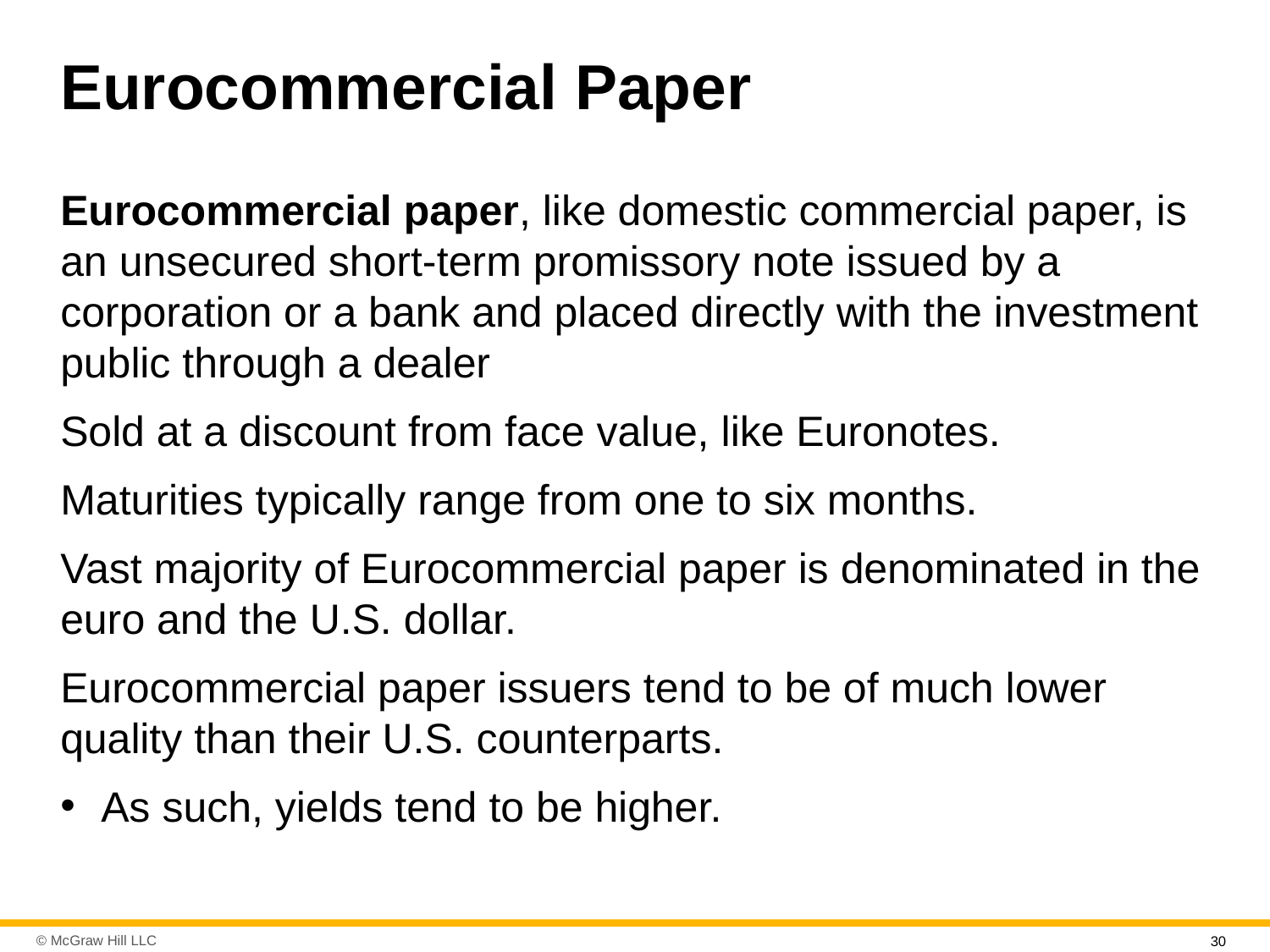

# Eurocommercial Paper
Eurocommercial paper, like domestic commercial paper, is an unsecured short-term promissory note issued by a corporation or a bank and placed directly with the investment public through a dealer
Sold at a discount from face value, like Euronotes.
Maturities typically range from one to six months.
Vast majority of Eurocommercial paper is denominated in the euro and the U.S. dollar.
Eurocommercial paper issuers tend to be of much lower quality than their U.S. counterparts.
As such, yields tend to be higher.
30